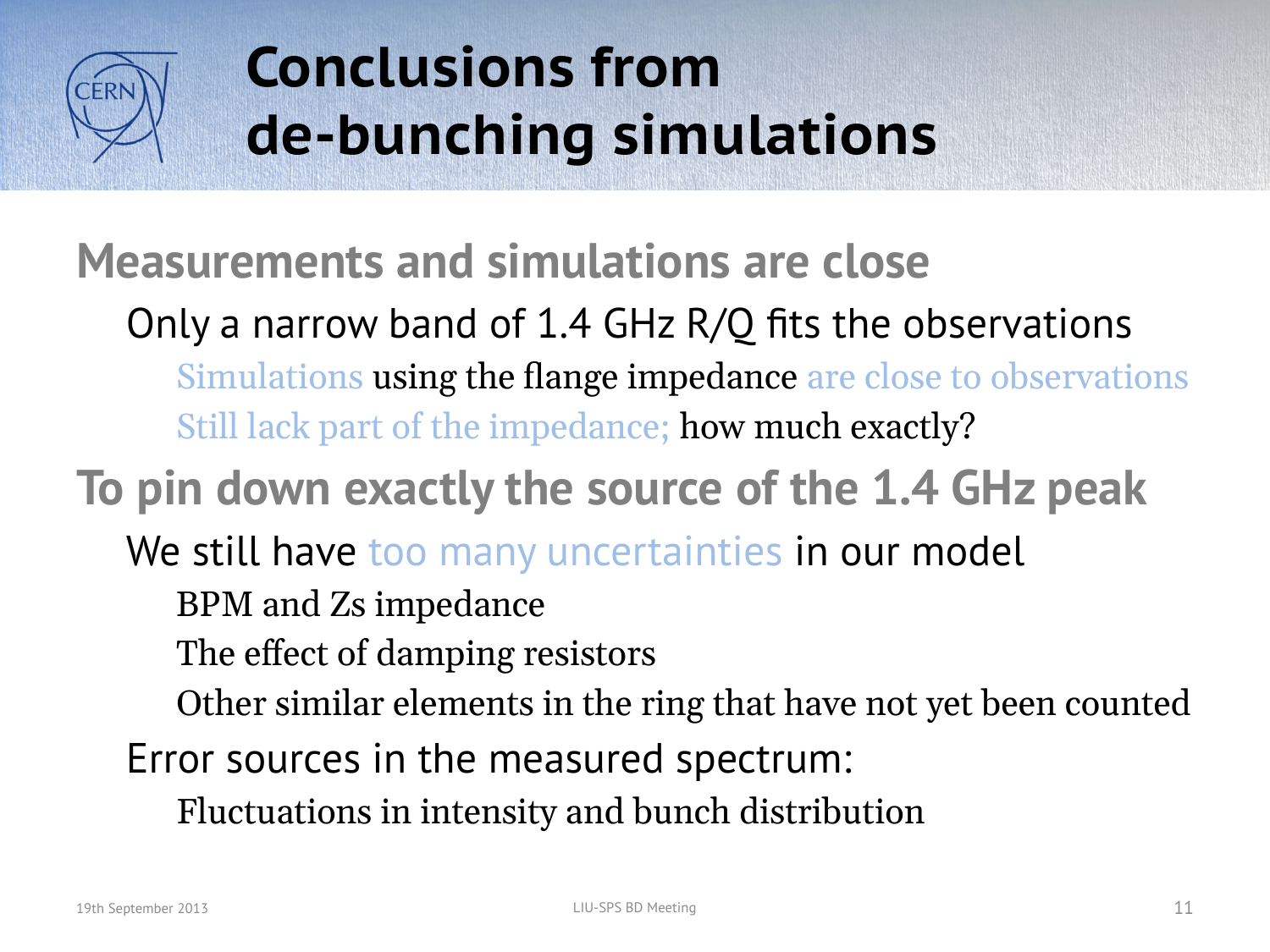

# Conclusions from de-bunching simulations
Measurements and simulations are close
Only a narrow band of 1.4 GHz R/Q fits the observations
Simulations using the flange impedance are close to observations
Still lack part of the impedance; how much exactly?
To pin down exactly the source of the 1.4 GHz peak
We still have too many uncertainties in our model
BPM and Zs impedance
The effect of damping resistors
Other similar elements in the ring that have not yet been counted
Error sources in the measured spectrum:
Fluctuations in intensity and bunch distribution
19th September 2013
LIU-SPS BD Meeting
11